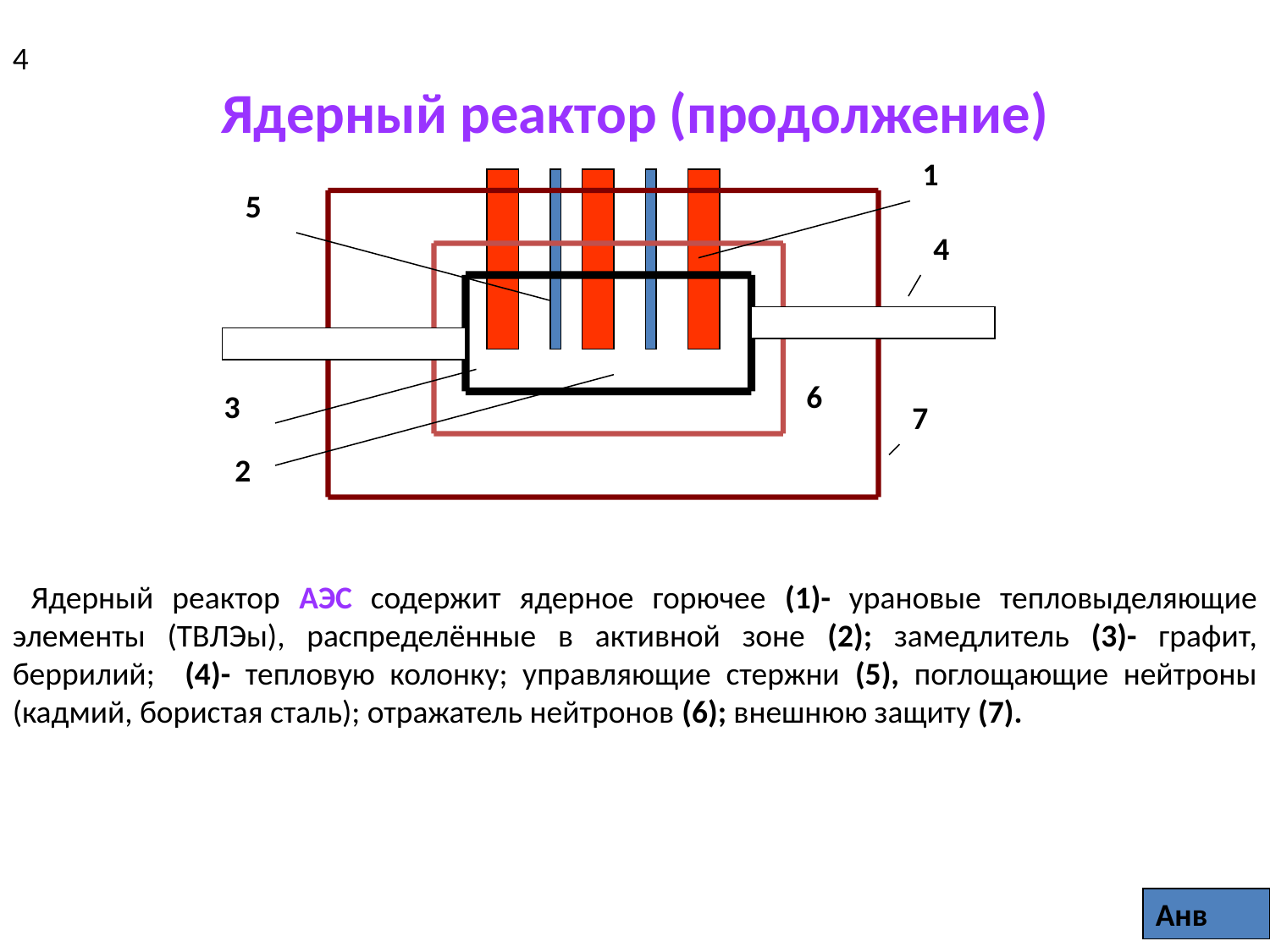

4
# Ядерный реактор (продолжение)
1
5

4

6

3

7

2

 Ядерный реактор АЭС содержит ядерное горючее (1)- урановые тепловыделяющие элементы (ТВЛЭы), распределённые в активной зоне (2); замедлитель (3)- графит, беррилий;  (4)- тепловую колонку; управляющие стержни (5), поглощающие нейтроны (кадмий, бористая сталь); отражатель нейтронов (6); внешнюю защиту (7).
Анв